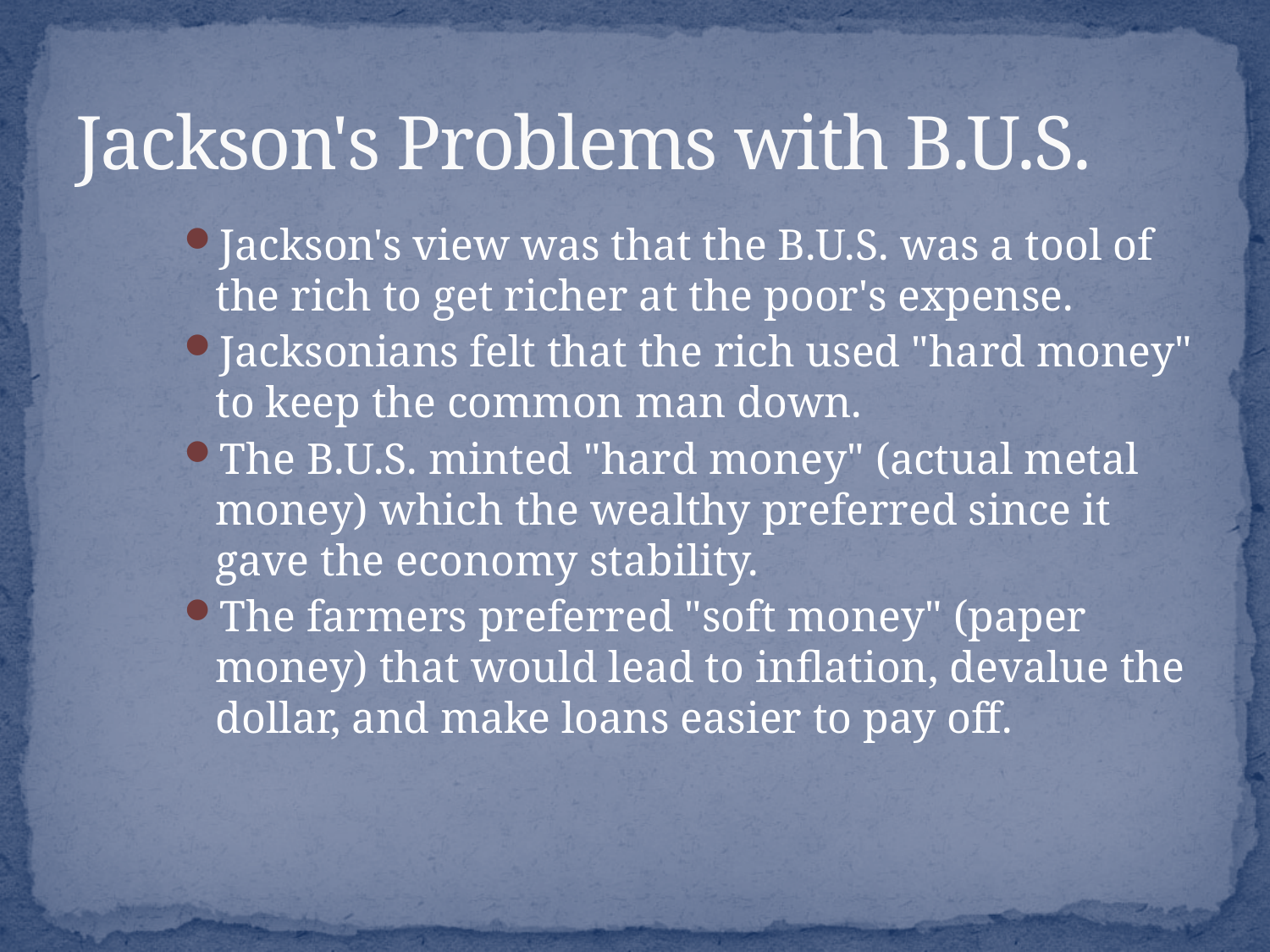

# Jackson's Problems with B.U.S.
Jackson's view was that the B.U.S. was a tool of the rich to get richer at the poor's expense.
Jacksonians felt that the rich used "hard money" to keep the common man down.
The B.U.S. minted "hard money" (actual metal money) which the wealthy preferred since it gave the economy stability.
The farmers preferred "soft money" (paper money) that would lead to inflation, devalue the dollar, and make loans easier to pay off.